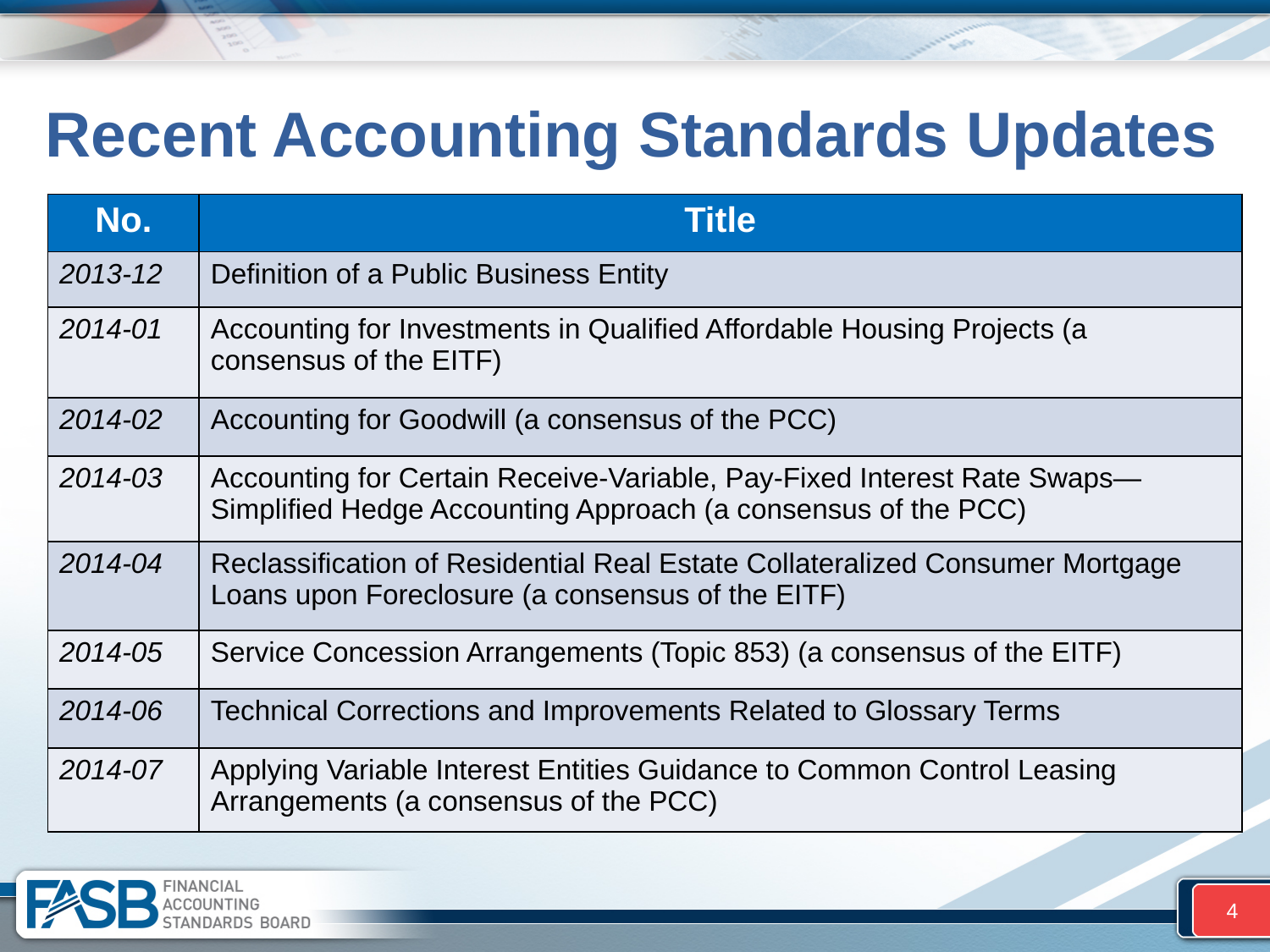

# Recent Accounting Standards Updates
| No. | Title |
| --- | --- |
| 2013-12 | Definition of a Public Business Entity |
| 2014-01 | Accounting for Investments in Qualified Affordable Housing Projects (a consensus of the EITF) |
| 2014-02 | Accounting for Goodwill (a consensus of the PCC) |
| 2014-03 | Accounting for Certain Receive-Variable, Pay-Fixed Interest Rate Swaps—Simplified Hedge Accounting Approach (a consensus of the PCC) |
| 2014-04 | Reclassification of Residential Real Estate Collateralized Consumer Mortgage Loans upon Foreclosure (a consensus of the EITF) |
| 2014-05 | Service Concession Arrangements (Topic 853) (a consensus of the EITF) |
| 2014-06 | Technical Corrections and Improvements Related to Glossary Terms |
| 2014-07 | Applying Variable Interest Entities Guidance to Common Control Leasing Arrangements (a consensus of the PCC) |
4